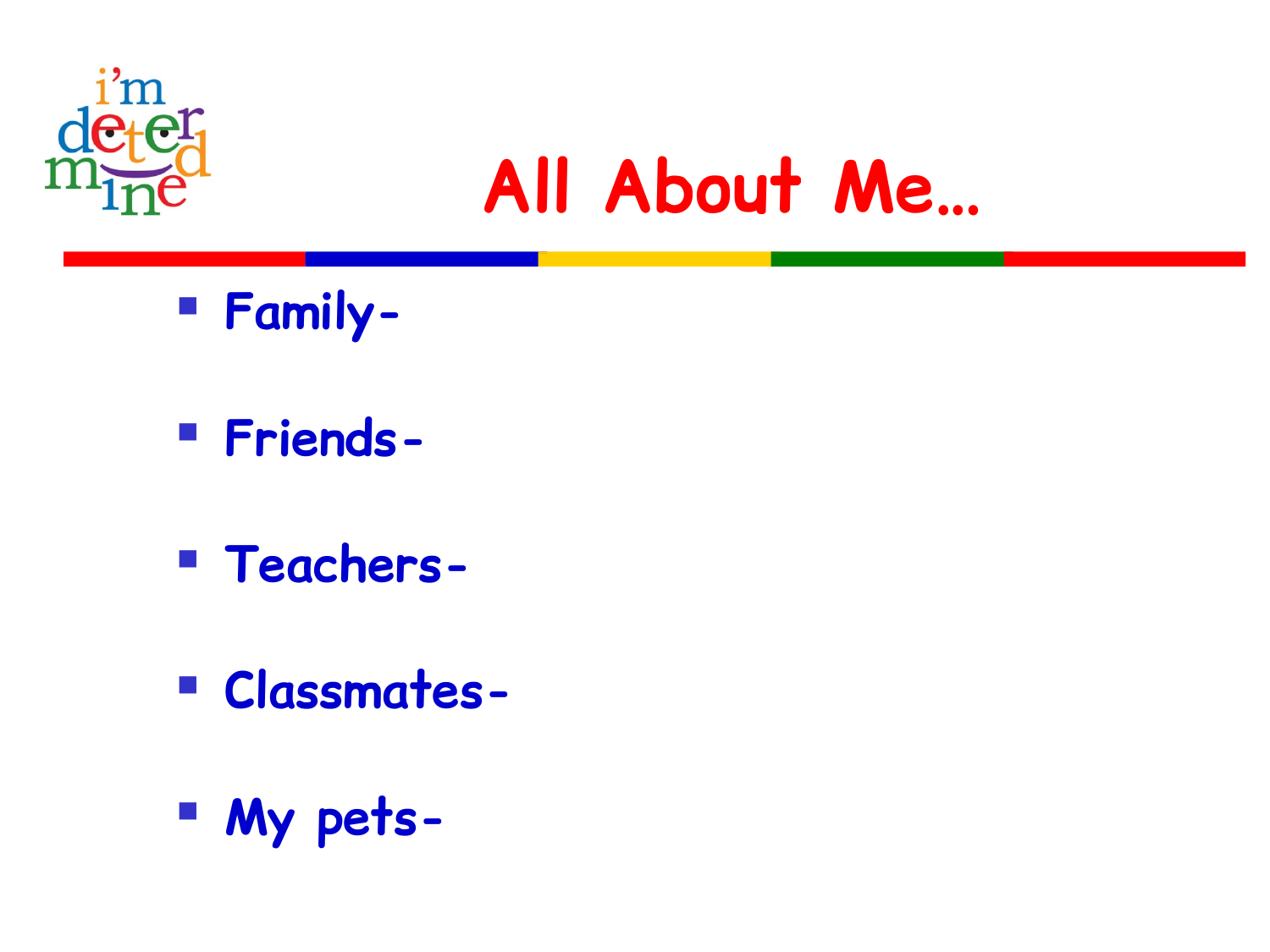

# All About Me…
Family-

Friends-

Teachers-

Classmates-

My pets-